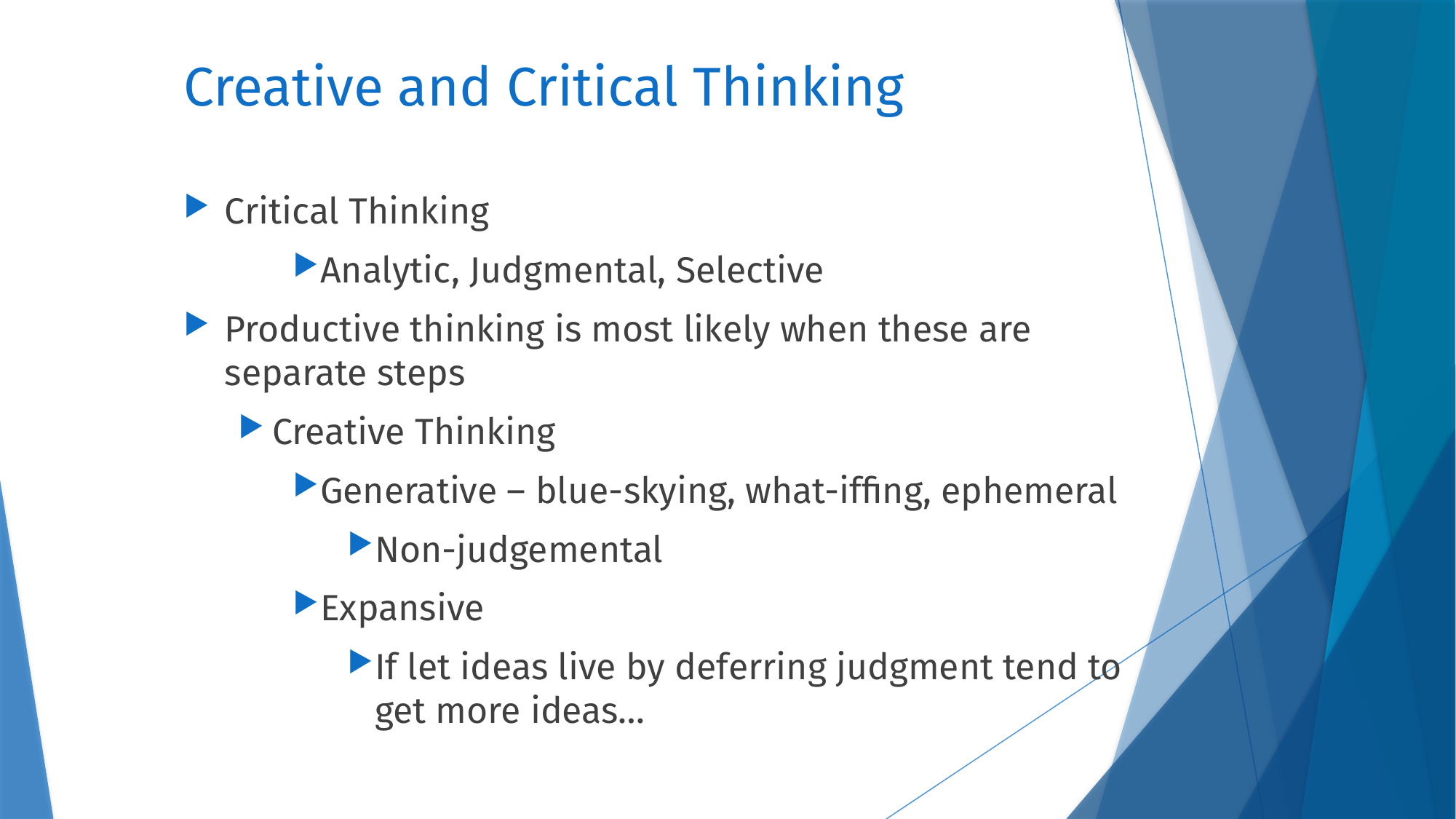

# Creative and Critical Thinking
Critical Thinking
Analytic, Judgmental, Selective
Productive thinking is most likely when these are separate steps
Creative Thinking
Generative – blue-skying, what-iffing, ephemeral
Non-judgemental
Expansive
If let ideas live by deferring judgment tend to get more ideas…